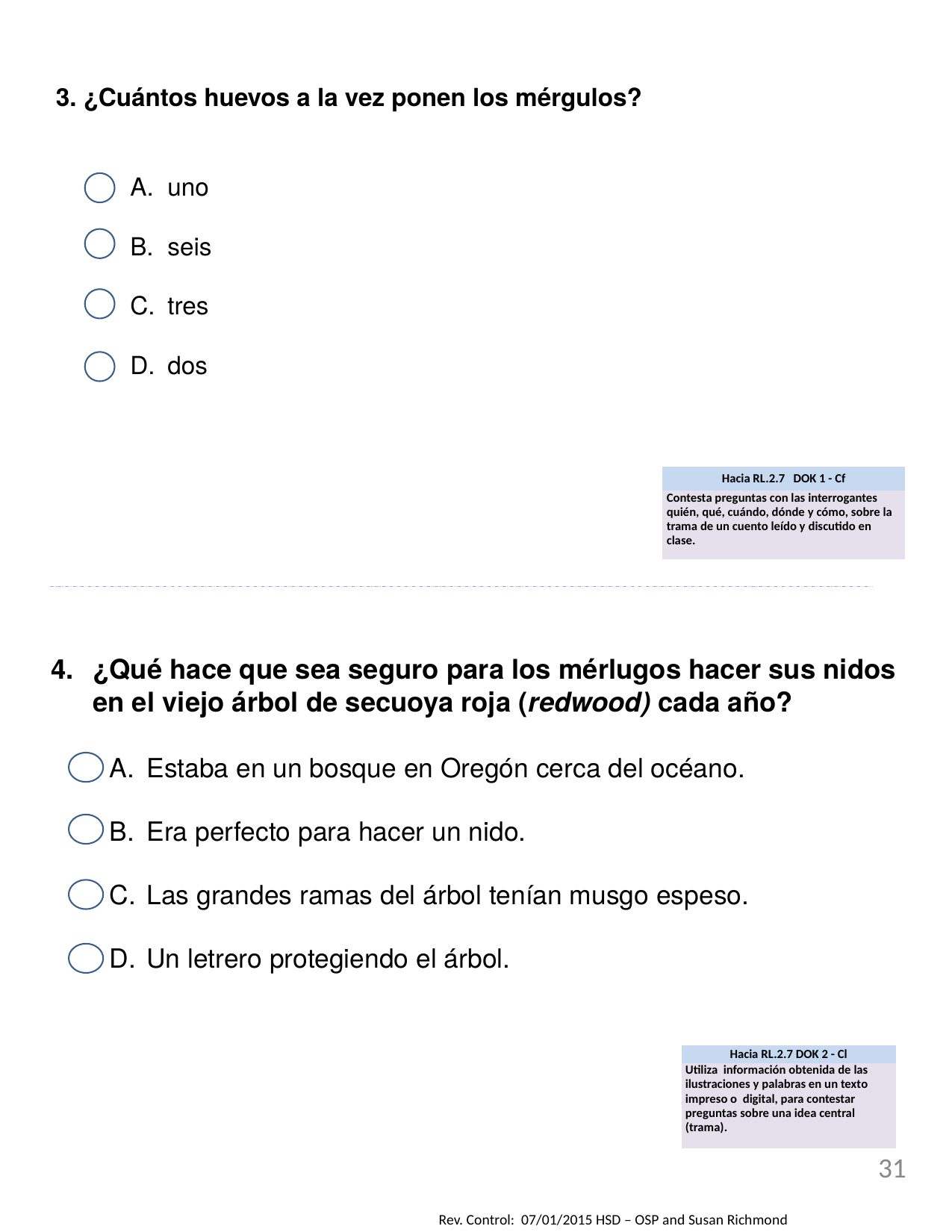

3. ¿Cuántos huevos a la vez ponen los mérgulos?

uno

seis

tres

dos

| Hacia RL.2.7 DOK 1 - Cf |
| --- |
| Contesta preguntas con las interrogantes quién, qué, cuándo, dónde y cómo, sobre la trama de un cuento leído y discutido en clase. |

¿Qué hace que sea seguro para los mérlugos hacer sus nidos en el viejo árbol de secuoya roja (redwood) cada año?

Estaba en un bosque en Oregón cerca del océano.

Era perfecto para hacer un nido.

Las grandes ramas del árbol tenían musgo espeso.

Un letrero protegiendo el árbol.

| Hacia RL.2.7 DOK 2 - Cl |
| --- |
| Utiliza información obtenida de las ilustraciones y palabras en un texto impreso o digital, para contestar preguntas sobre una idea central (trama). |
31